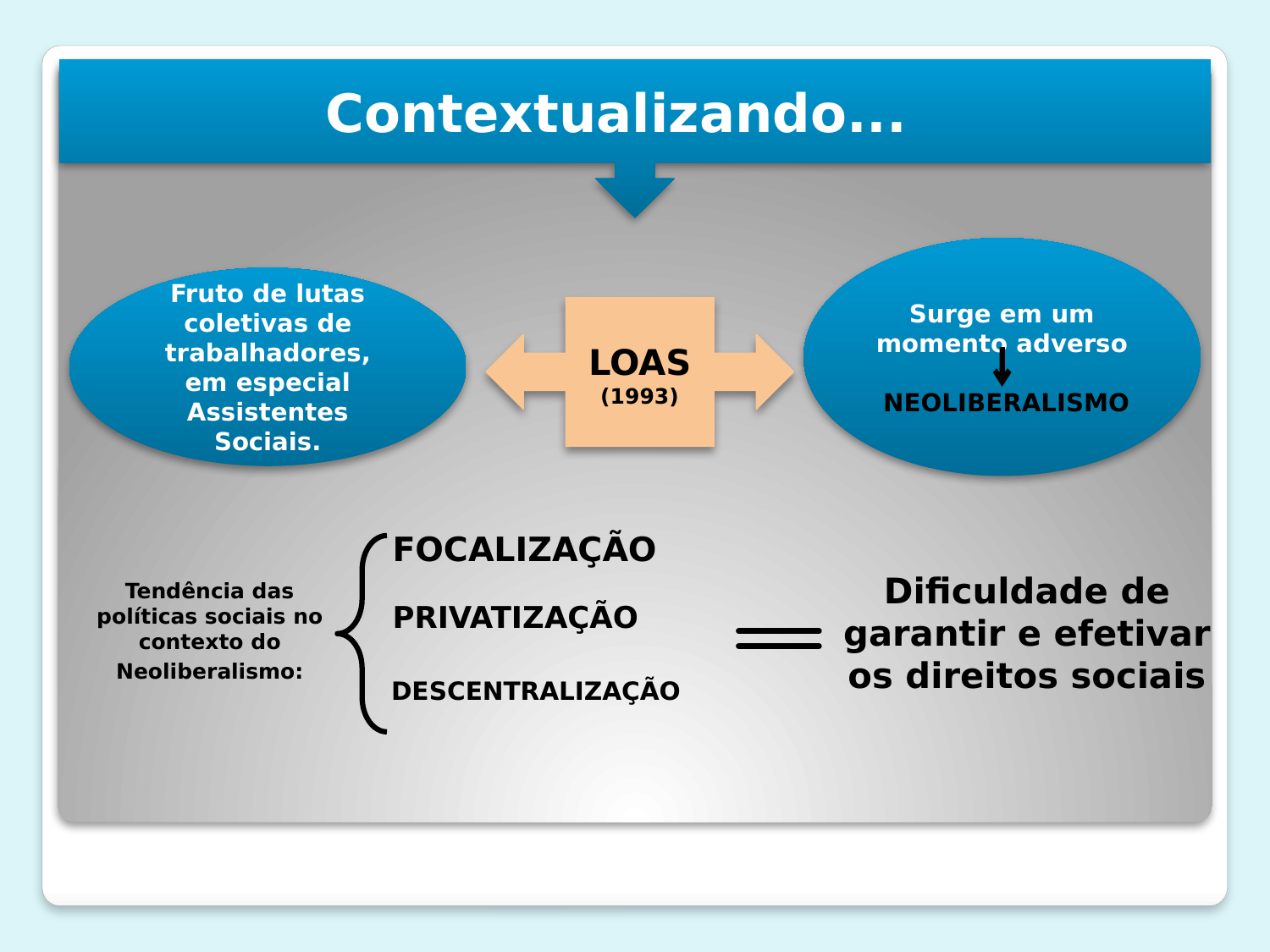

Contextualizando...
Surge em um momento adverso

 NEOLIBERALISMO
Fruto de lutas coletivas de trabalhadores, em especial Assistentes Sociais.

LOAS
(1993)

FOCALIZAÇÃO

   Dificuldade de garantir e efetivar os direitos sociais
Tendência das políticas sociais no contexto do
Neoliberalismo:

PRIVATIZAÇÃO

 DESCENTRALIZAÇÃO